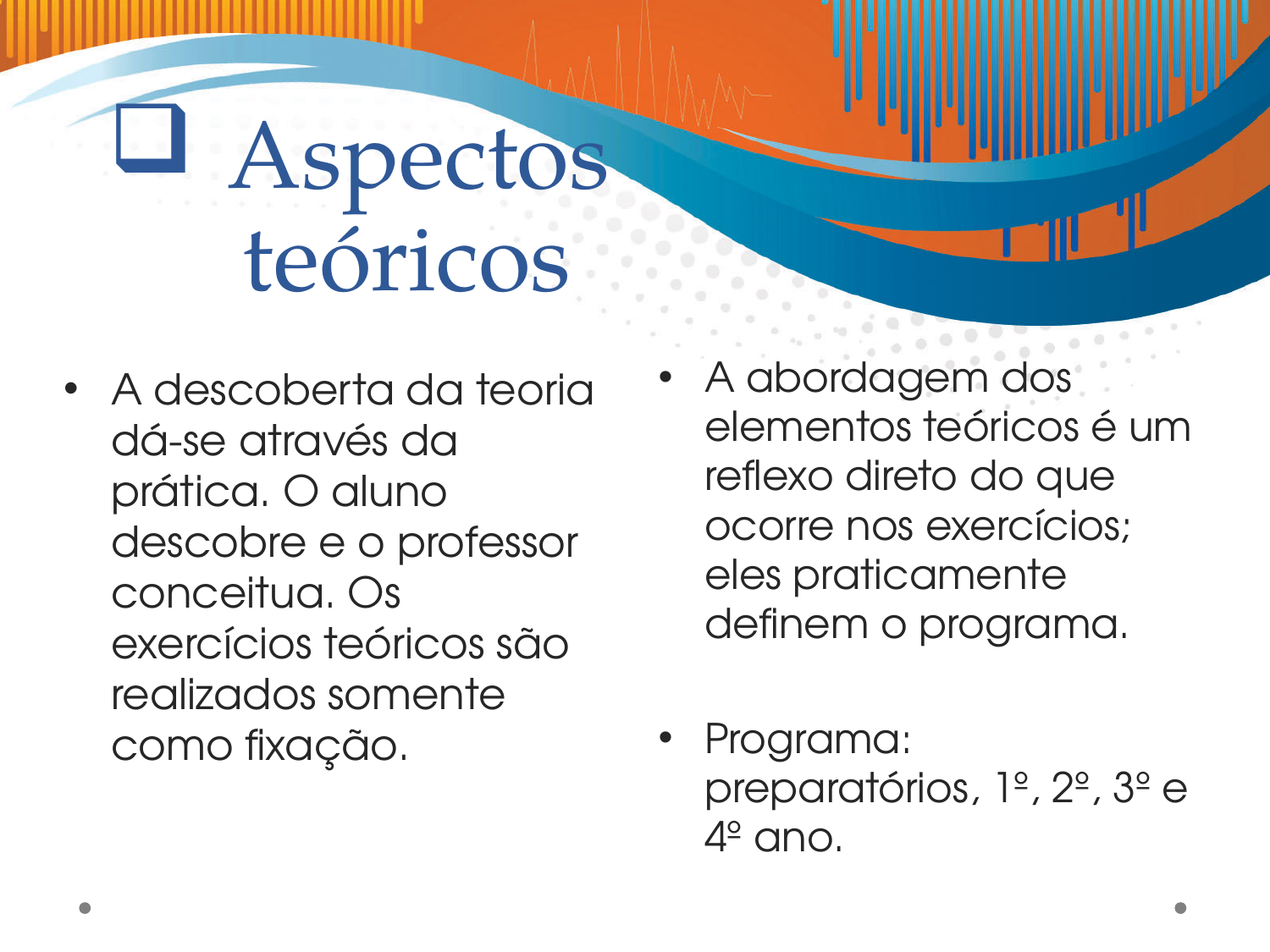

# Aspectos teóricos

A abordagem dos elementos teóricos é um reflexo direto do que ocorre nos exercícios; eles praticamente definem o programa.

Programa: preparatórios, 1º, 2º, 3º e 4º ano.

A descoberta da teoria dá-se através da prática. O aluno descobre e o professor conceitua. Os exercícios teóricos são realizados somente como fixação.